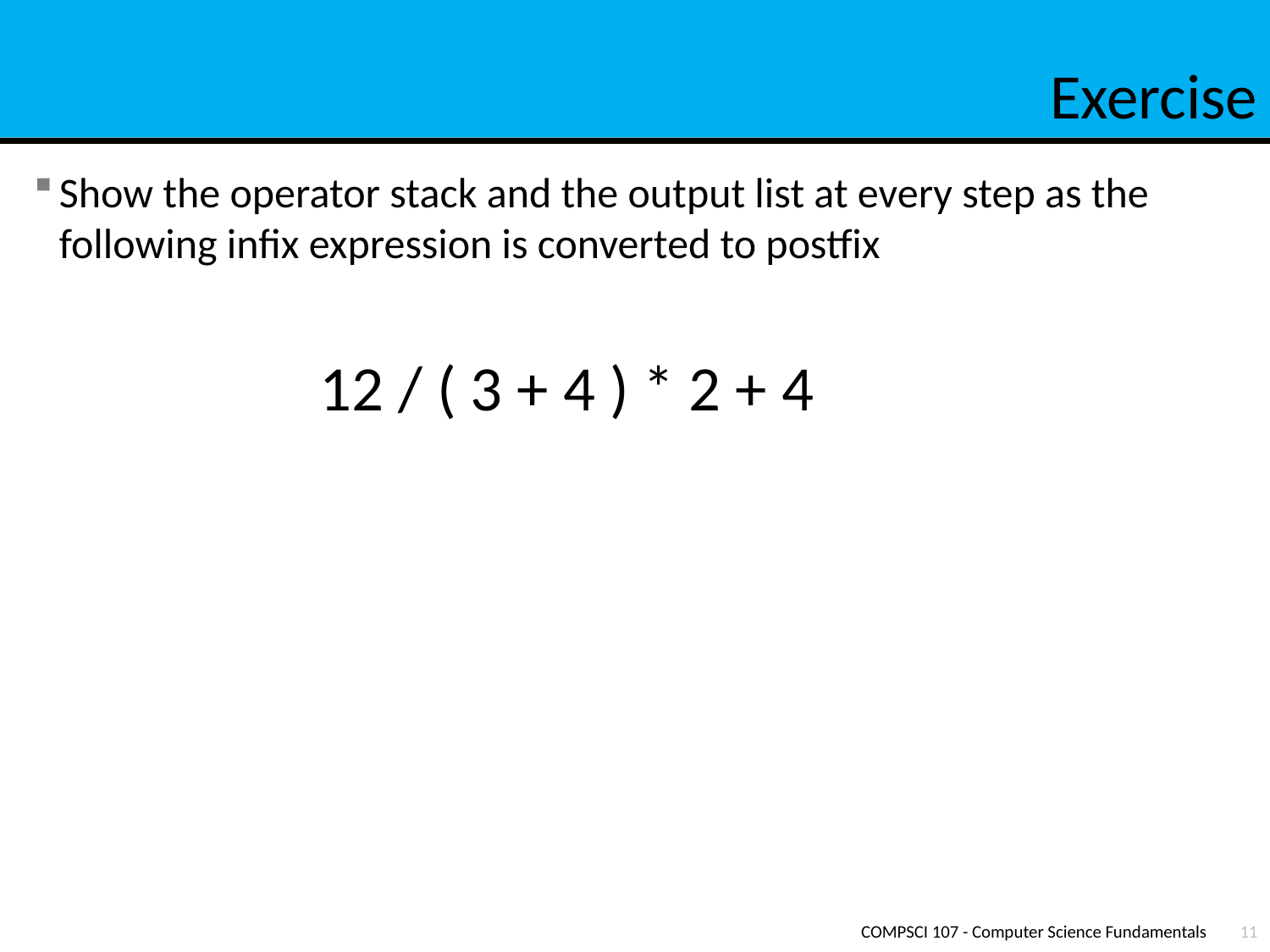

# Exercise
Show the operator stack and the output list at every step as the following infix expression is converted to postfix
12 / ( 3 + 4 ) * 2 + 4
COMPSCI 107 - Computer Science Fundamentals
11